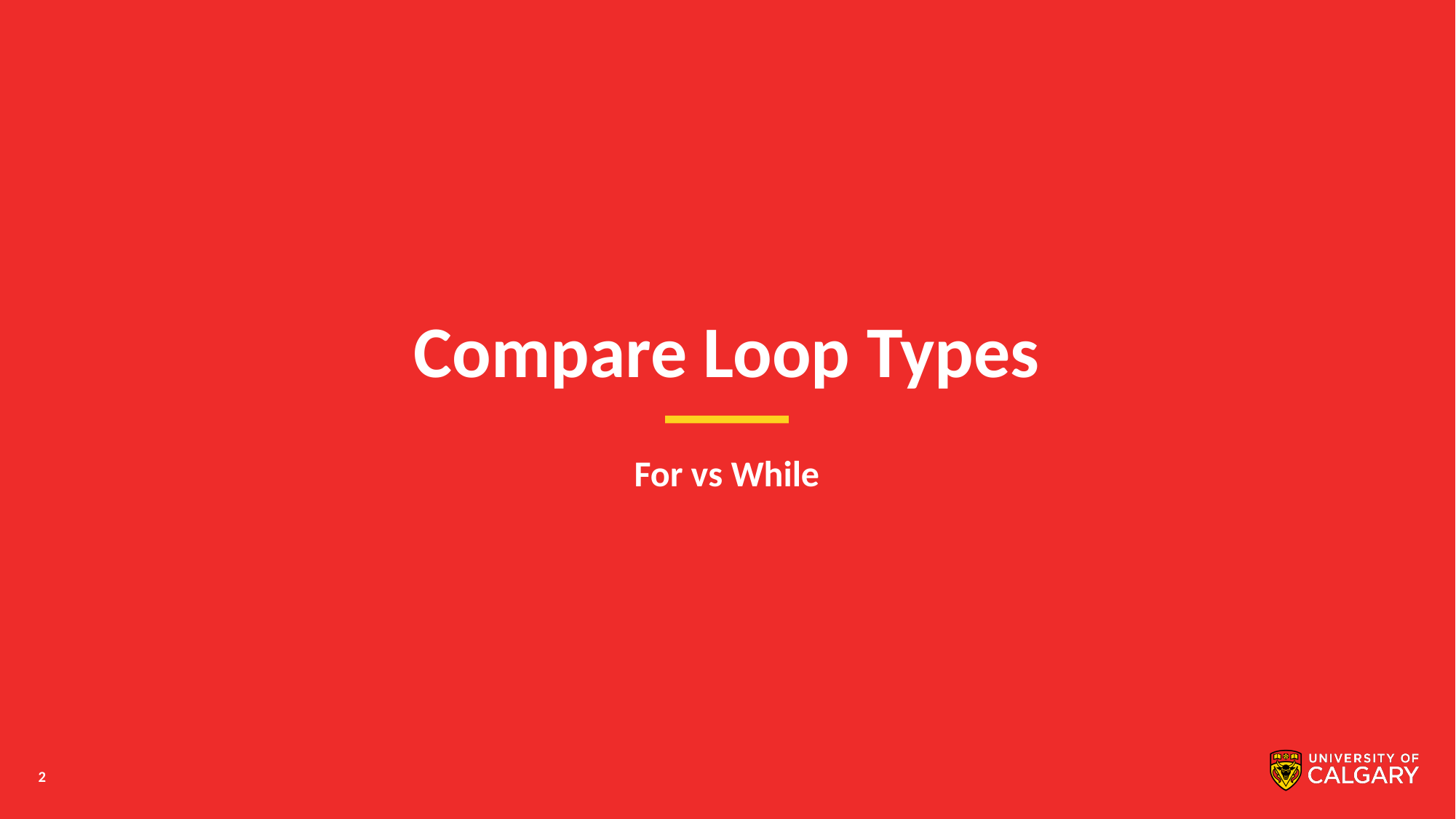

# Compare Loop Types
For vs While